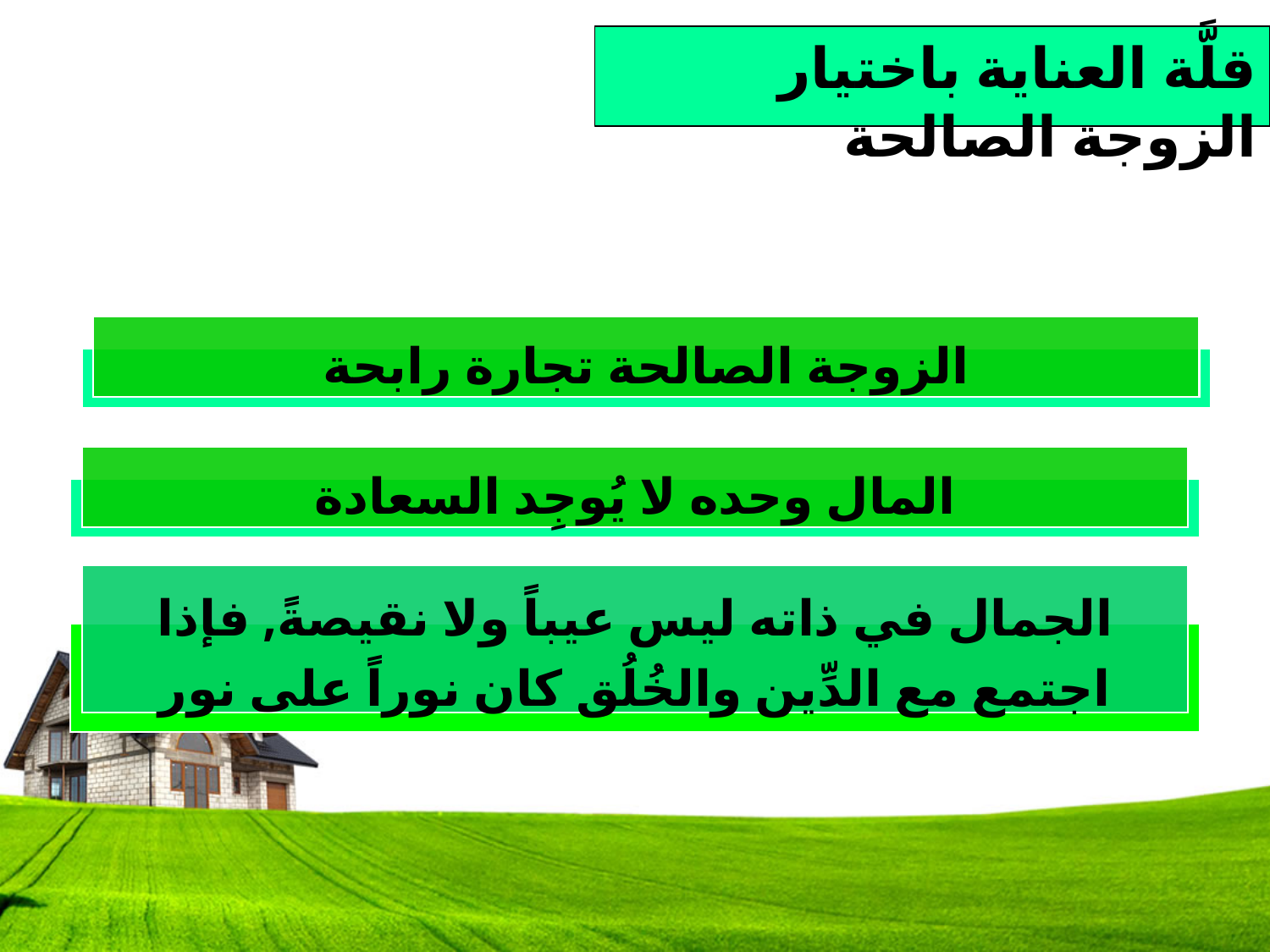

قلَّة العناية باختيار الزوجة الصالحة

الزوجة الصالحة تجارة رابحة

المال وحده لا يُوجِد السعادة

الجمال في ذاته ليس عيباً ولا نقيصةً, فإذا اجتمع مع الدِّين والخُلُق كان نوراً على نور